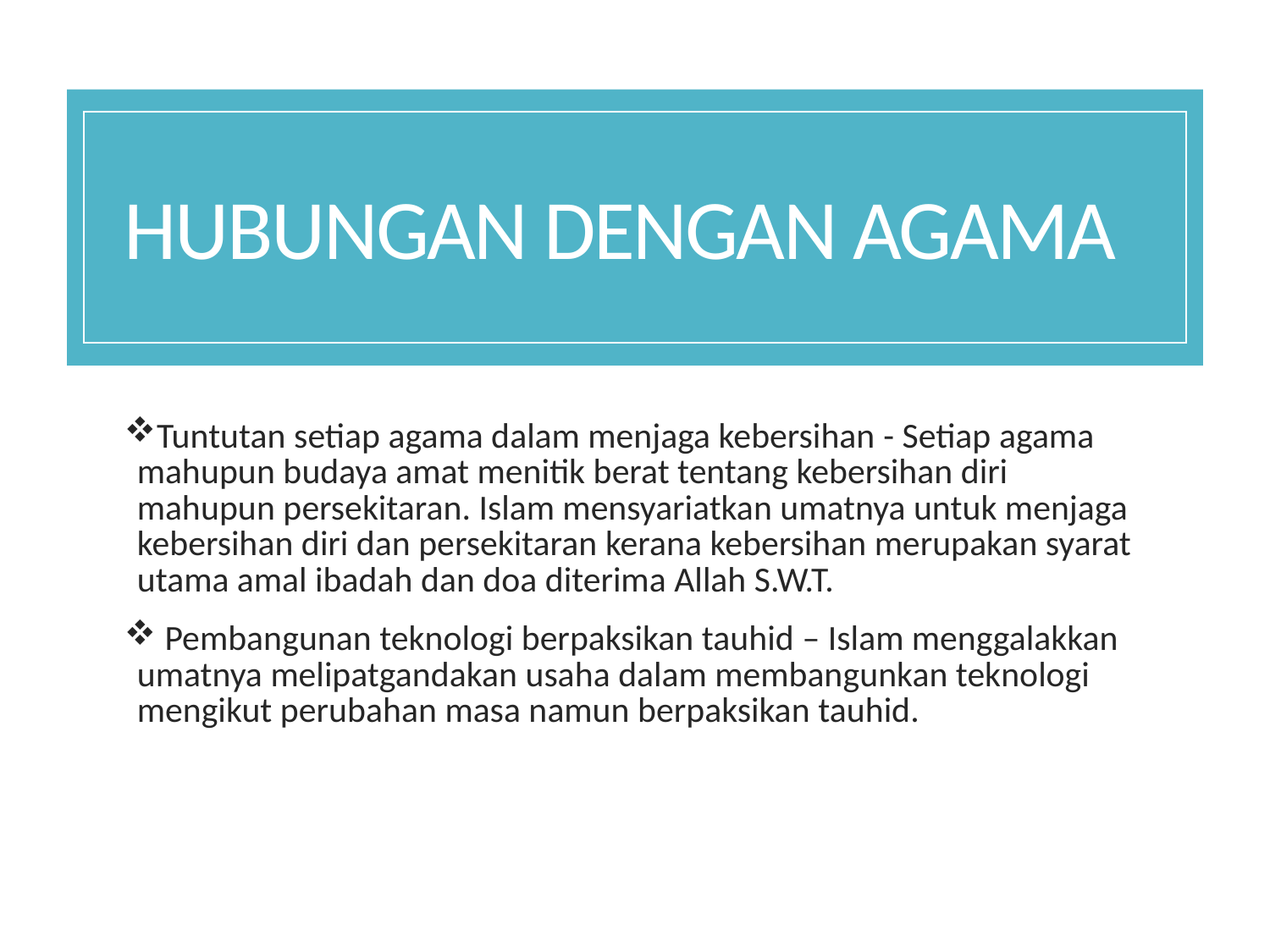

# HUBUNGAN DENGAN AGAMA
Tuntutan setiap agama dalam menjaga kebersihan - Setiap agama mahupun budaya amat menitik berat tentang kebersihan diri mahupun persekitaran. Islam mensyariatkan umatnya untuk menjaga kebersihan diri dan persekitaran kerana kebersihan merupakan syarat utama amal ibadah dan doa diterima Allah S.W.T.
 Pembangunan teknologi berpaksikan tauhid – Islam menggalakkan umatnya melipatgandakan usaha dalam membangunkan teknologi mengikut perubahan masa namun berpaksikan tauhid.